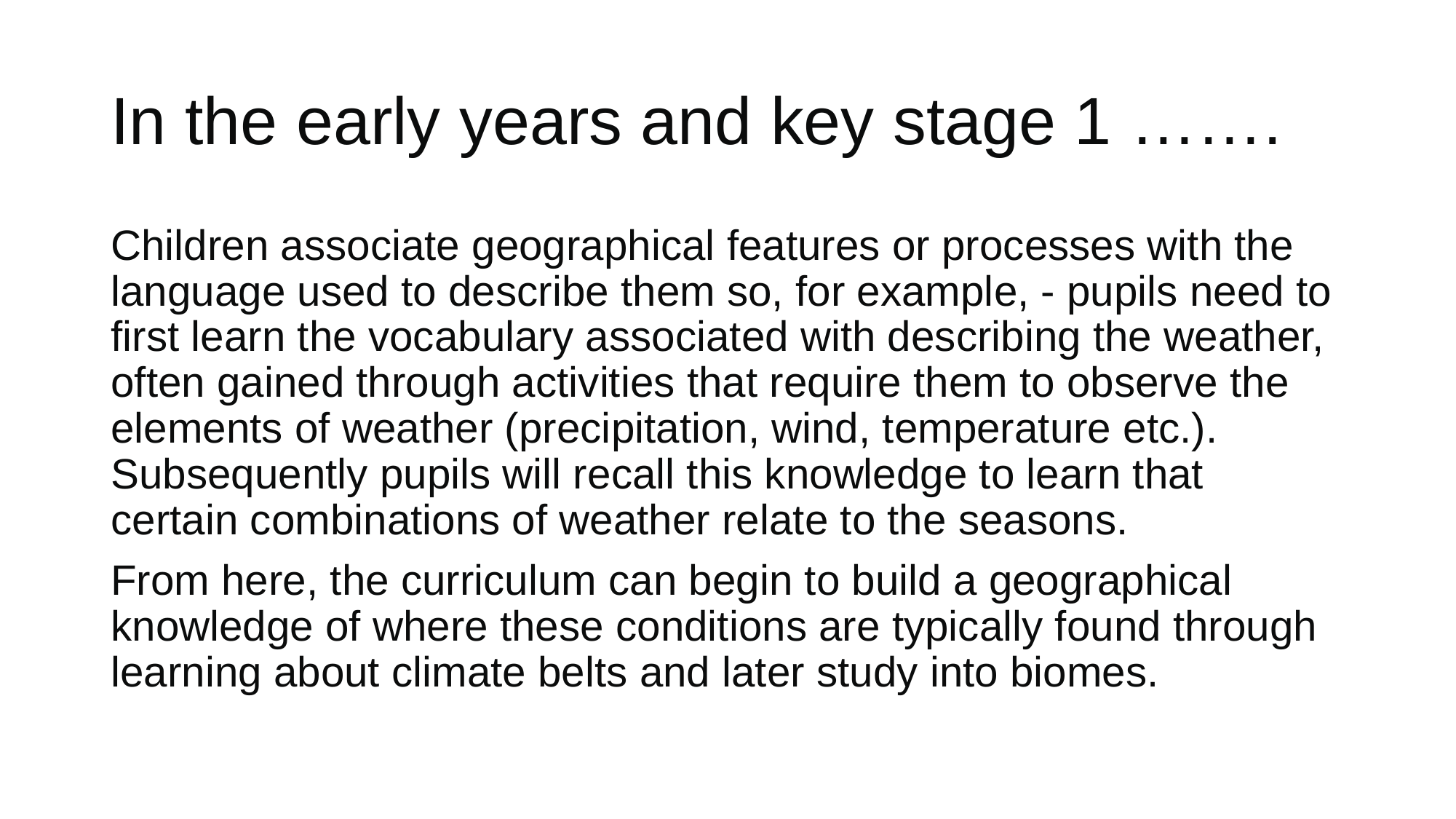

# In the early years and key stage 1 …….
Children associate geographical features or processes with the language used to describe them so, for example, - pupils need to first learn the vocabulary associated with describing the weather, often gained through activities that require them to observe the elements of weather (precipitation, wind, temperature etc.). Subsequently pupils will recall this knowledge to learn that certain combinations of weather relate to the seasons.
From here, the curriculum can begin to build a geographical knowledge of where these conditions are typically found through learning about climate belts and later study into biomes.